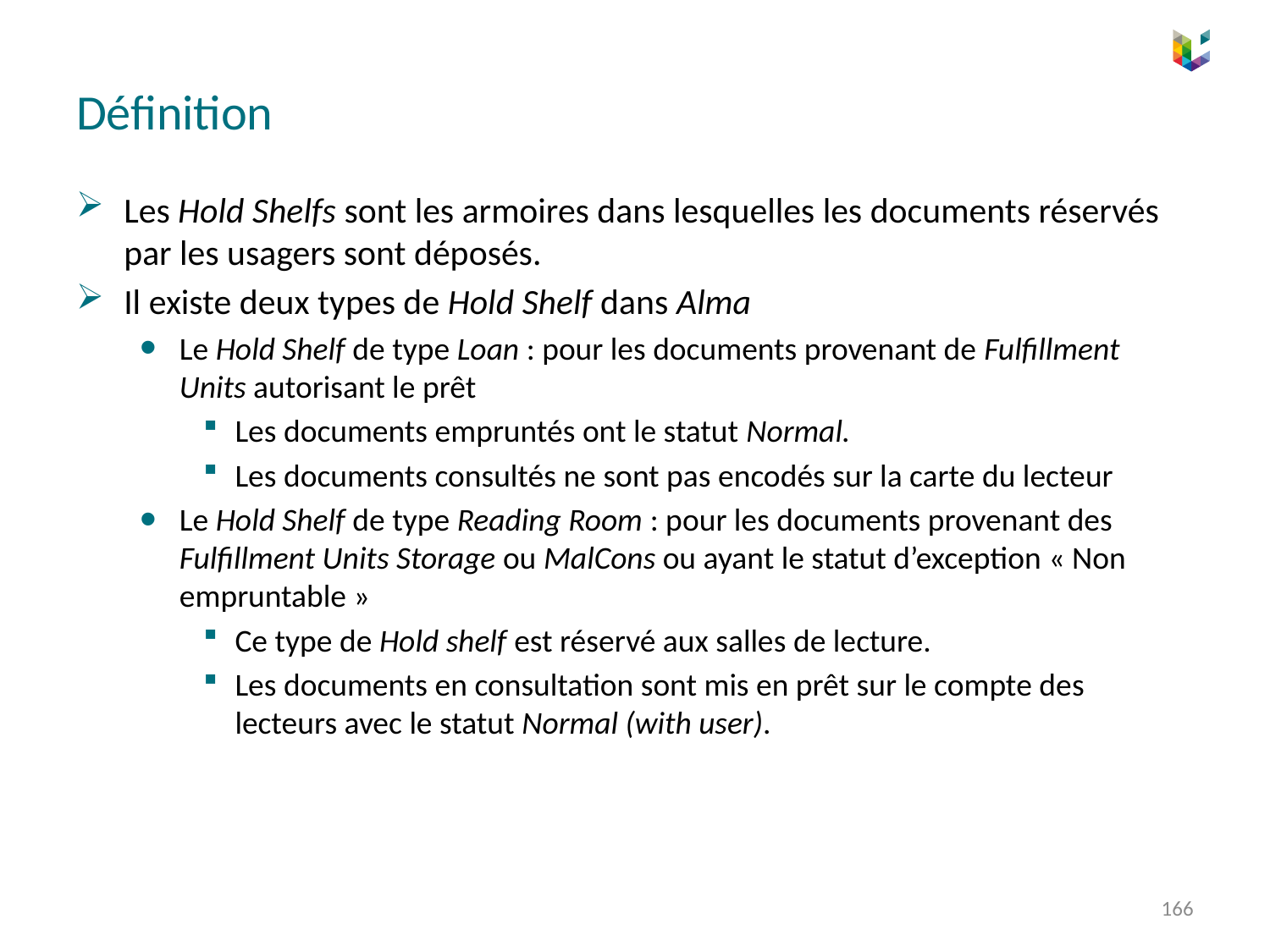

# Définition
Les Hold Shelfs sont les armoires dans lesquelles les documents réservés par les usagers sont déposés.
Il existe deux types de Hold Shelf dans Alma
Le Hold Shelf de type Loan : pour les documents provenant de Fulfillment Units autorisant le prêt
Les documents empruntés ont le statut Normal.
Les documents consultés ne sont pas encodés sur la carte du lecteur
Le Hold Shelf de type Reading Room : pour les documents provenant des Fulfillment Units Storage ou MalCons ou ayant le statut d’exception « Non empruntable »
Ce type de Hold shelf est réservé aux salles de lecture.
Les documents en consultation sont mis en prêt sur le compte des lecteurs avec le statut Normal (with user).

166